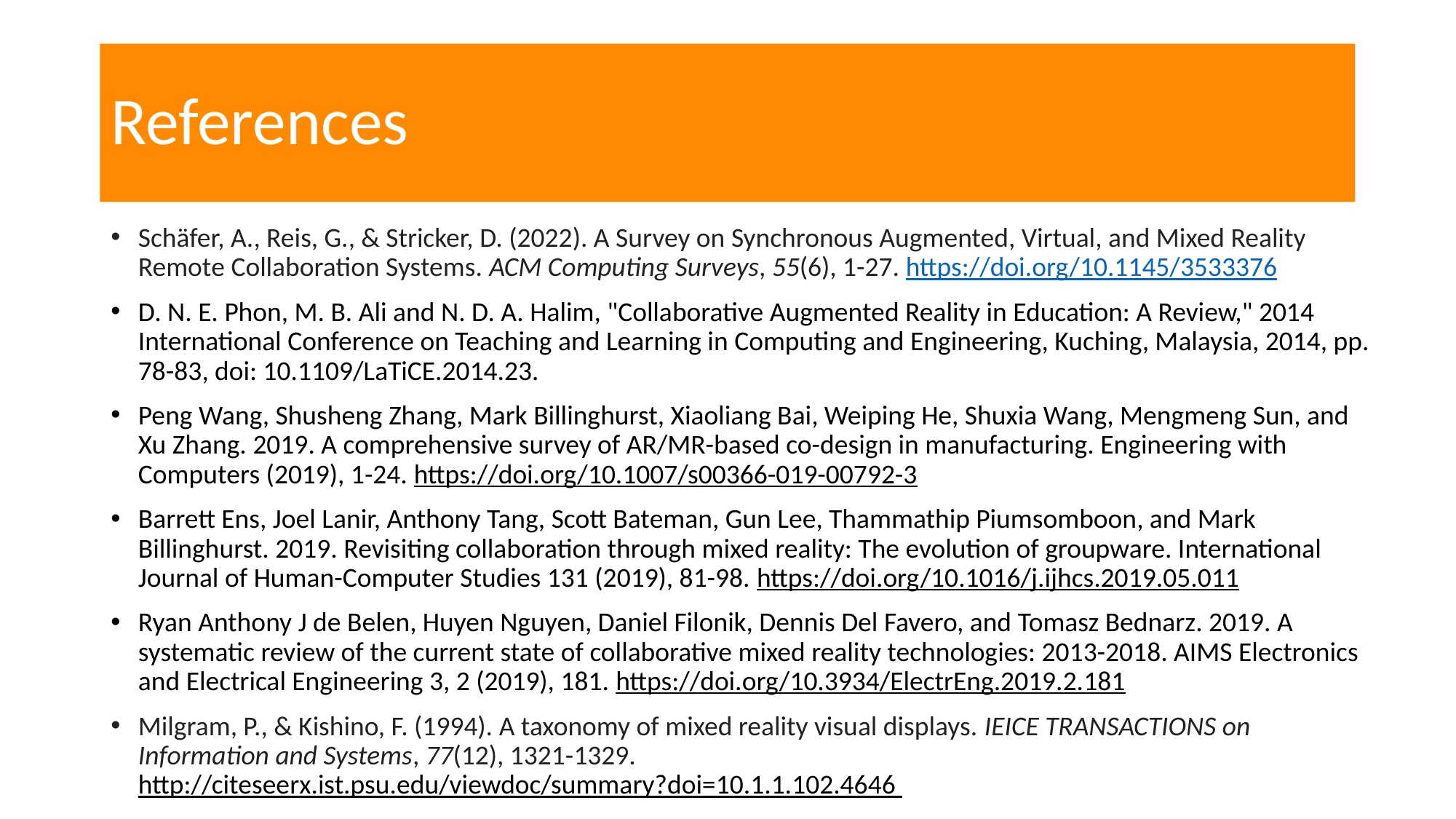

# References
Schäfer, A., Reis, G., & Stricker, D. (2022). A Survey on Synchronous Augmented, Virtual, and Mixed Reality Remote Collaboration Systems. ACM Computing Surveys, 55(6), 1-27. https://doi.org/10.1145/3533376
D. N. E. Phon, M. B. Ali and N. D. A. Halim, "Collaborative Augmented Reality in Education: A Review," 2014 International Conference on Teaching and Learning in Computing and Engineering, Kuching, Malaysia, 2014, pp. 78-83, doi: 10.1109/LaTiCE.2014.23.
Peng Wang, Shusheng Zhang, Mark Billinghurst, Xiaoliang Bai, Weiping He, Shuxia Wang, Mengmeng Sun, and Xu Zhang. 2019. A comprehensive survey of AR/MR-based co-design in manufacturing. Engineering with Computers (2019), 1-24. https://doi.org/10.1007/s00366-019-00792-3
Barrett Ens, Joel Lanir, Anthony Tang, Scott Bateman, Gun Lee, Thammathip Piumsomboon, and Mark Billinghurst. 2019. Revisiting collaboration through mixed reality: The evolution of groupware. International Journal of Human-Computer Studies 131 (2019), 81-98. https://doi.org/10.1016/j.ijhcs.2019.05.011
Ryan Anthony J de Belen, Huyen Nguyen, Daniel Filonik, Dennis Del Favero, and Tomasz Bednarz. 2019. A systematic review of the current state of collaborative mixed reality technologies: 2013-2018. AIMS Electronics and Electrical Engineering 3, 2 (2019), 181. https://doi.org/10.3934/ElectrEng.2019.2.181
Milgram, P., & Kishino, F. (1994). A taxonomy of mixed reality visual displays. IEICE TRANSACTIONS on Information and Systems, 77(12), 1321-1329. http://citeseerx.ist.psu.edu/viewdoc/summary?doi=10.1.1.102.4646